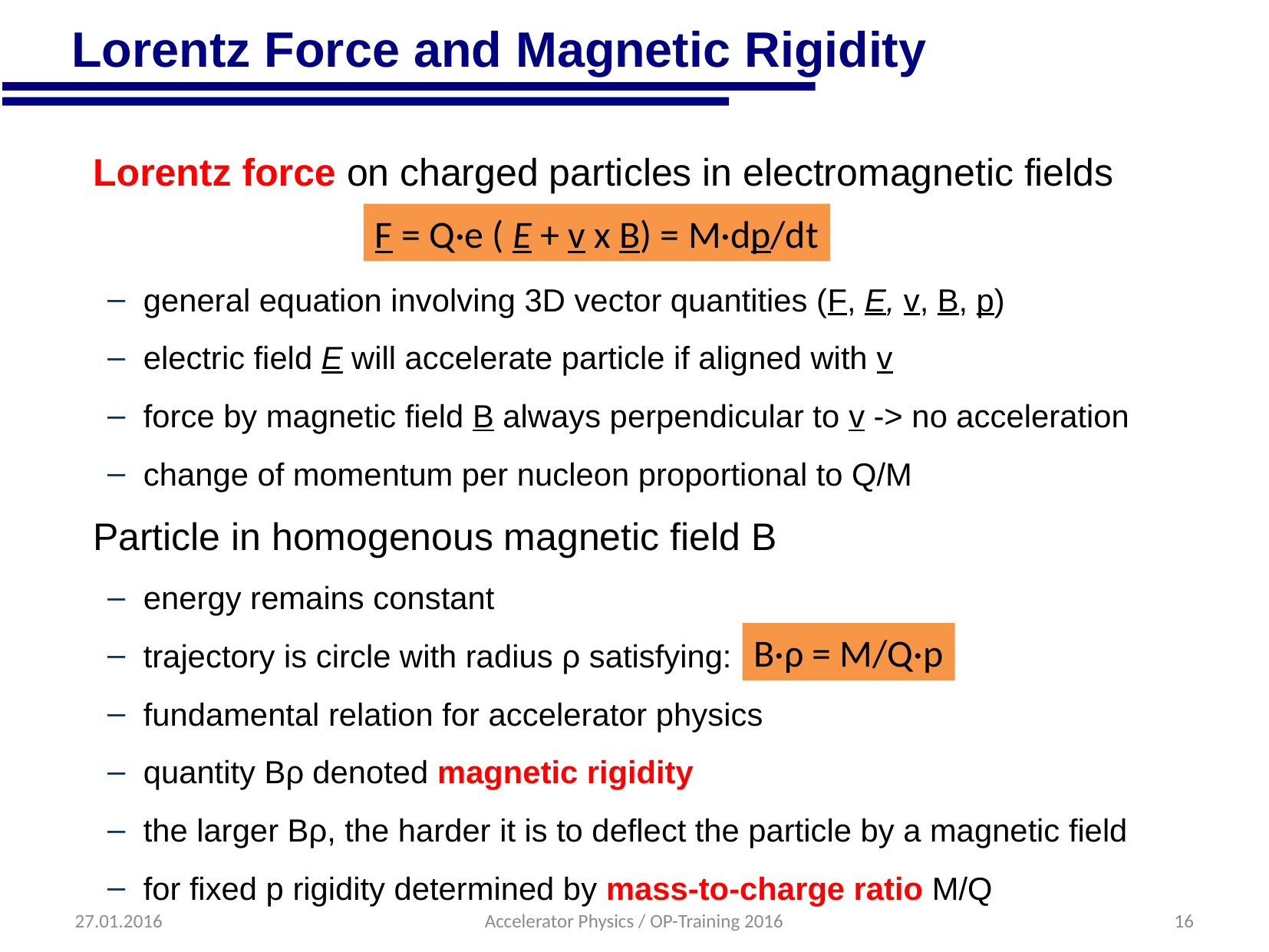

# Lorentz Force and Magnetic Rigidity
Lorentz force on charged particles in electromagnetic fields

general equation involving 3D vector quantities (F, E, v, B, p)
electric field E will accelerate particle if aligned with v
force by magnetic field B always perpendicular to v -> no acceleration
change of momentum per nucleon proportional to Q/M
Particle in homogenous magnetic field B
energy remains constant
trajectory is circle with radius ρ satisfying:
fundamental relation for accelerator physics
quantity Bρ denoted magnetic rigidity
the larger Bρ, the harder it is to deflect the particle by a magnetic field
for fixed p rigidity determined by mass-to-charge ratio M/Q
F = Q·e ( E + v x B) = M·dp/dt
B·ρ = M/Q·p
27.01.2016
Accelerator Physics / OP-Training 2016
16